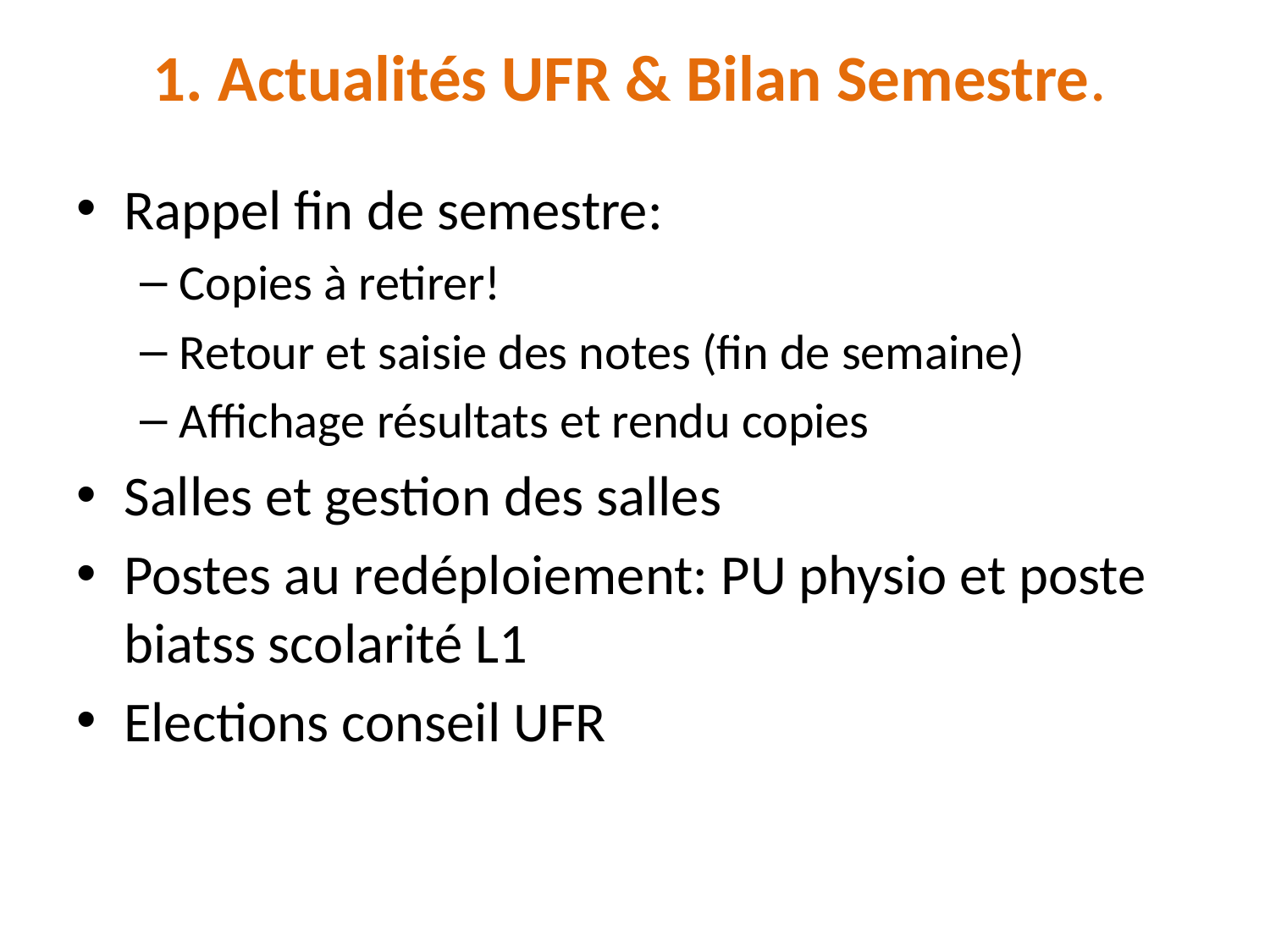

1. Actualités UFR & Bilan Semestre.

Rappel fin de semestre:
Copies à retirer!
Retour et saisie des notes (fin de semaine)
Affichage résultats et rendu copies
Salles et gestion des salles
Postes au redéploiement: PU physio et poste biatss scolarité L1
Elections conseil UFR